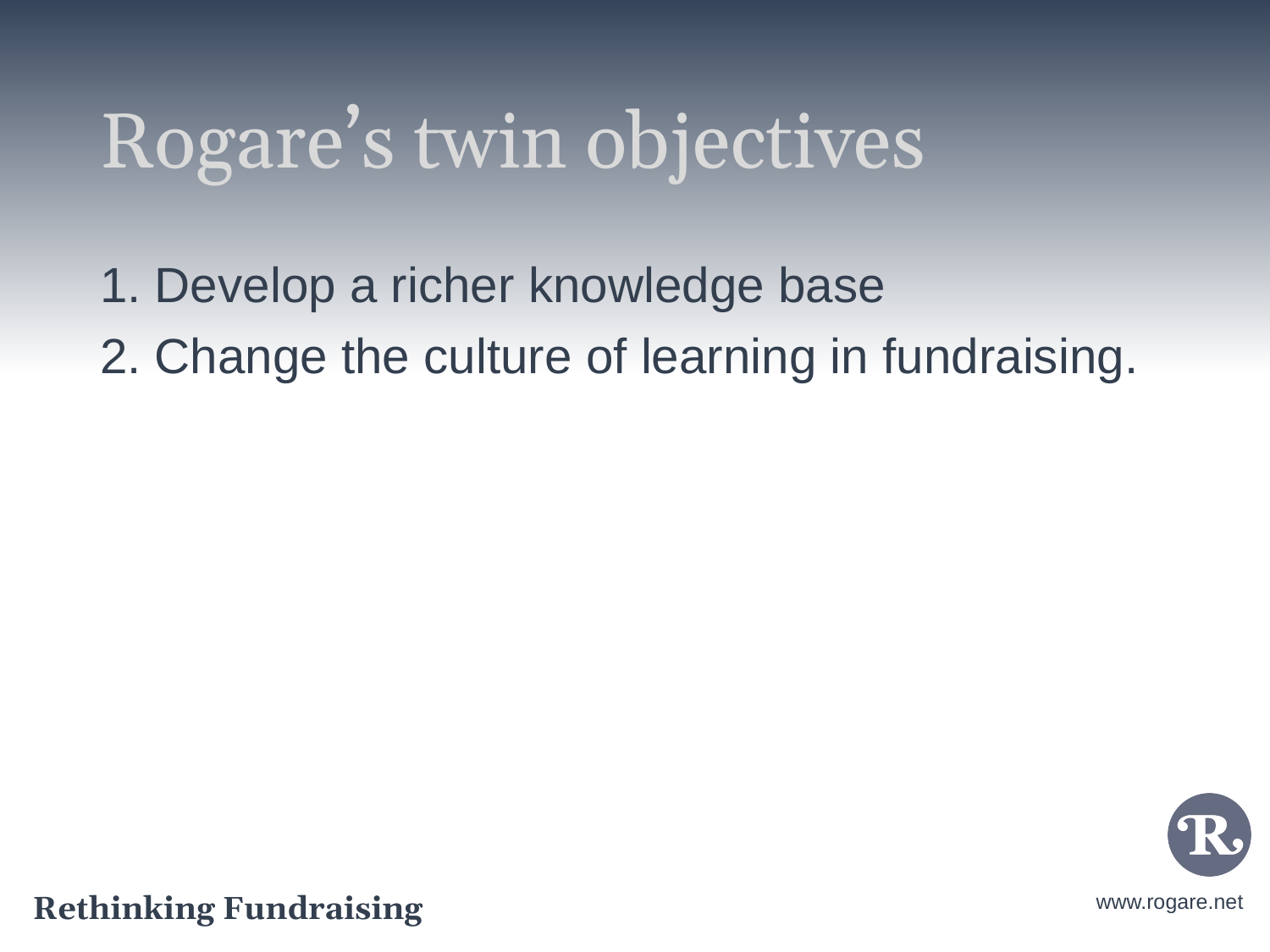

# Rogare’s twin objectives
1. Develop a richer knowledge base
2. Change the culture of learning in fundraising.